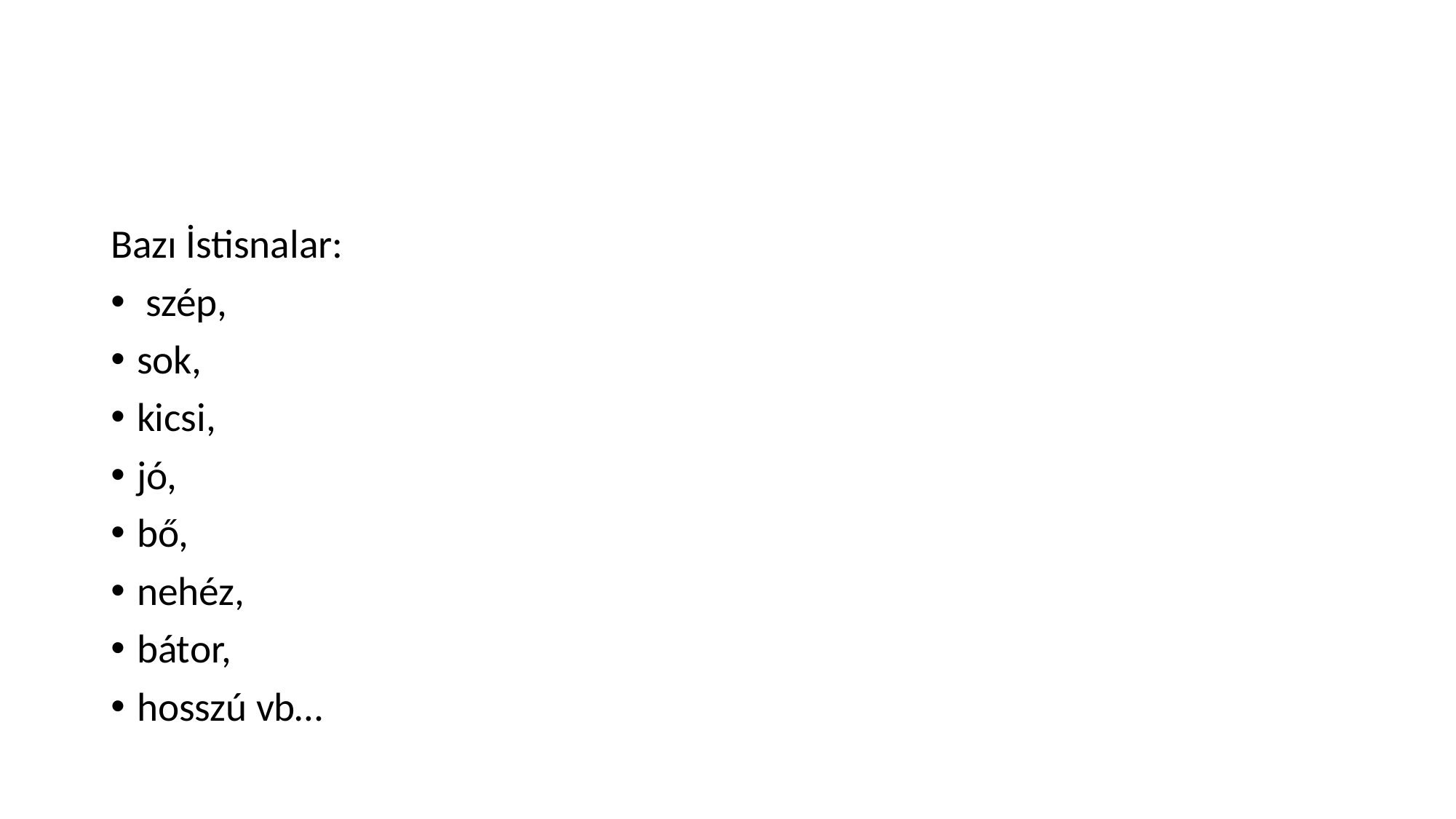

#
Bazı İstisnalar:
 szép,
sok,
kicsi,
jó,
bő,
nehéz,
bátor,
hosszú vb…